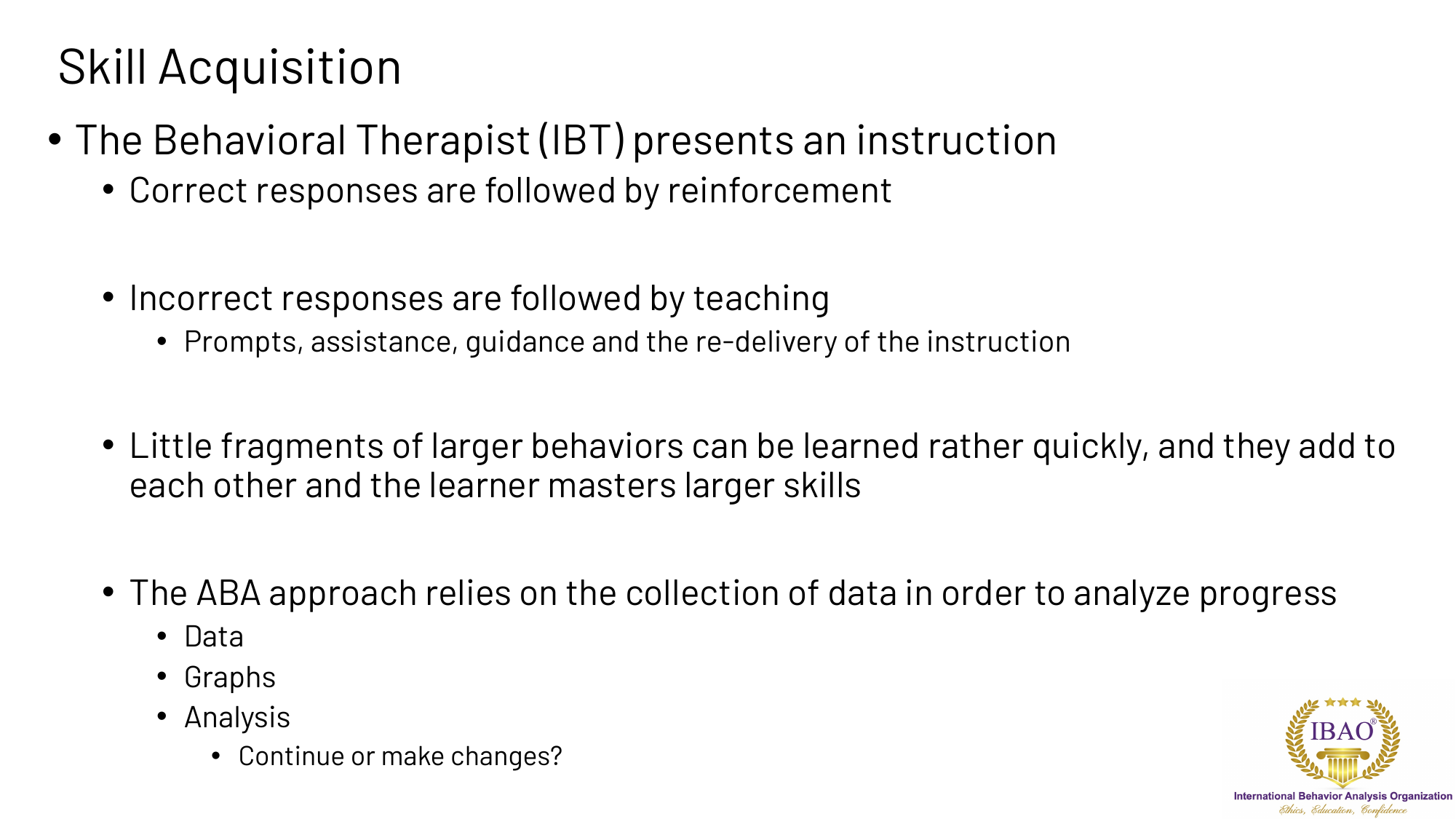

# Skill Acquisition
The Behavioral Therapist (IBT) presents an instruction
Correct responses are followed by reinforcement

Incorrect responses are followed by teaching
Prompts, assistance, guidance and the re-delivery of the instruction

Little fragments of larger behaviors can be learned rather quickly, and they add to each other and the learner masters larger skills

The ABA approach relies on the collection of data in order to analyze progress
Data
Graphs
Analysis
Continue or make changes?